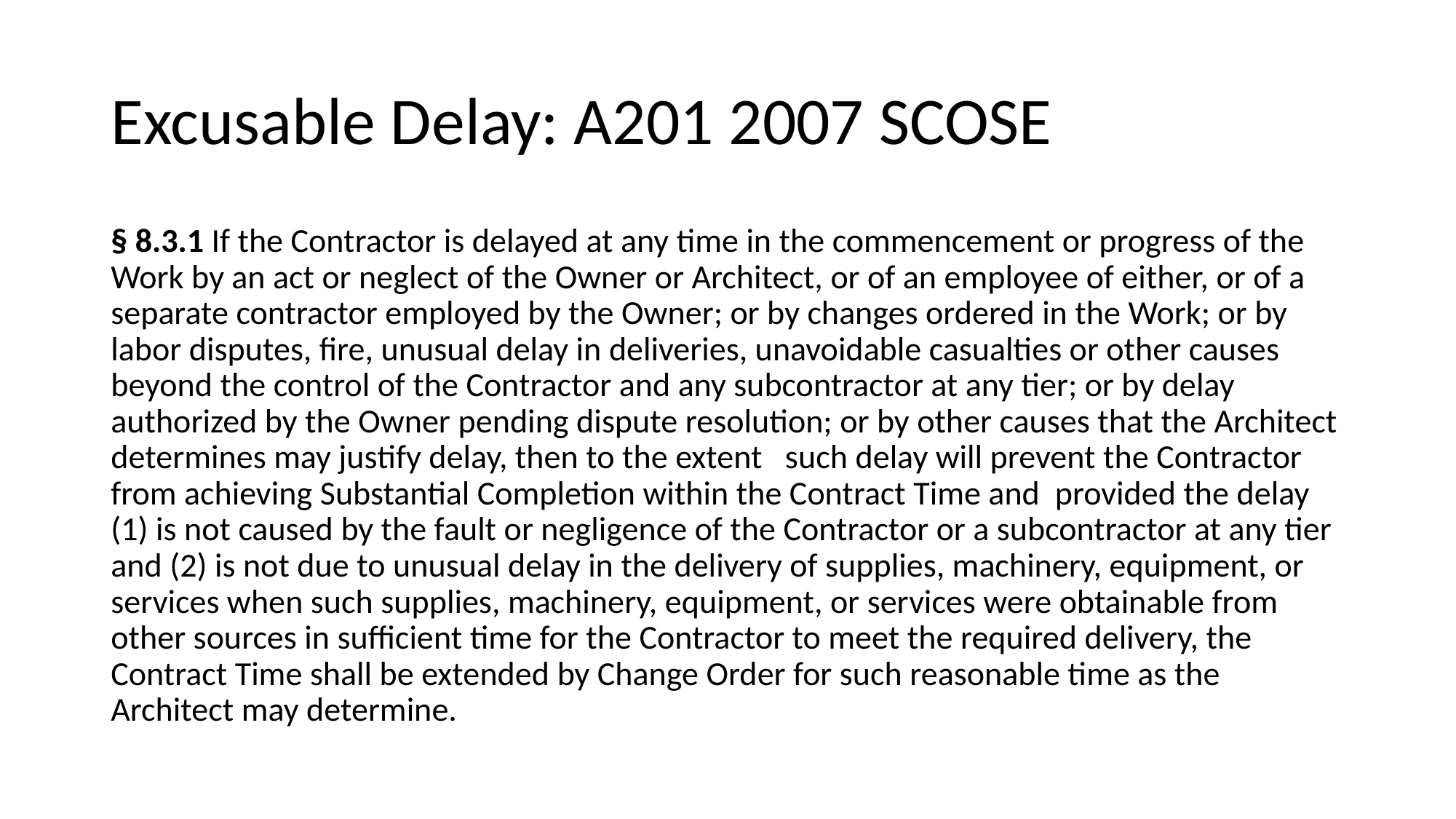

# Excusable Delay: A201 2007 SCOSE
§ 8.3.1 If the Contractor is delayed at any time in the commencement or progress of the Work by an act or neglect of the Owner or Architect, or of an employee of either, or of a separate contractor employed by the Owner; or by changes ordered in the Work; or by labor disputes, fire, unusual delay in deliveries, unavoidable casualties or other causes beyond the control of the Contractor and any subcontractor at any tier; or by delay authorized by the Owner pending dispute resolution; or by other causes that the Architect determines may justify delay, then to the extent   such delay will prevent the Contractor from achieving Substantial Completion within the Contract Time and  provided the delay (1) is not caused by the fault or negligence of the Contractor or a subcontractor at any tier and (2) is not due to unusual delay in the delivery of supplies, machinery, equipment, or services when such supplies, machinery, equipment, or services were obtainable from other sources in sufficient time for the Contractor to meet the required delivery, the Contract Time shall be extended by Change Order for such reasonable time as the  Architect may determine.